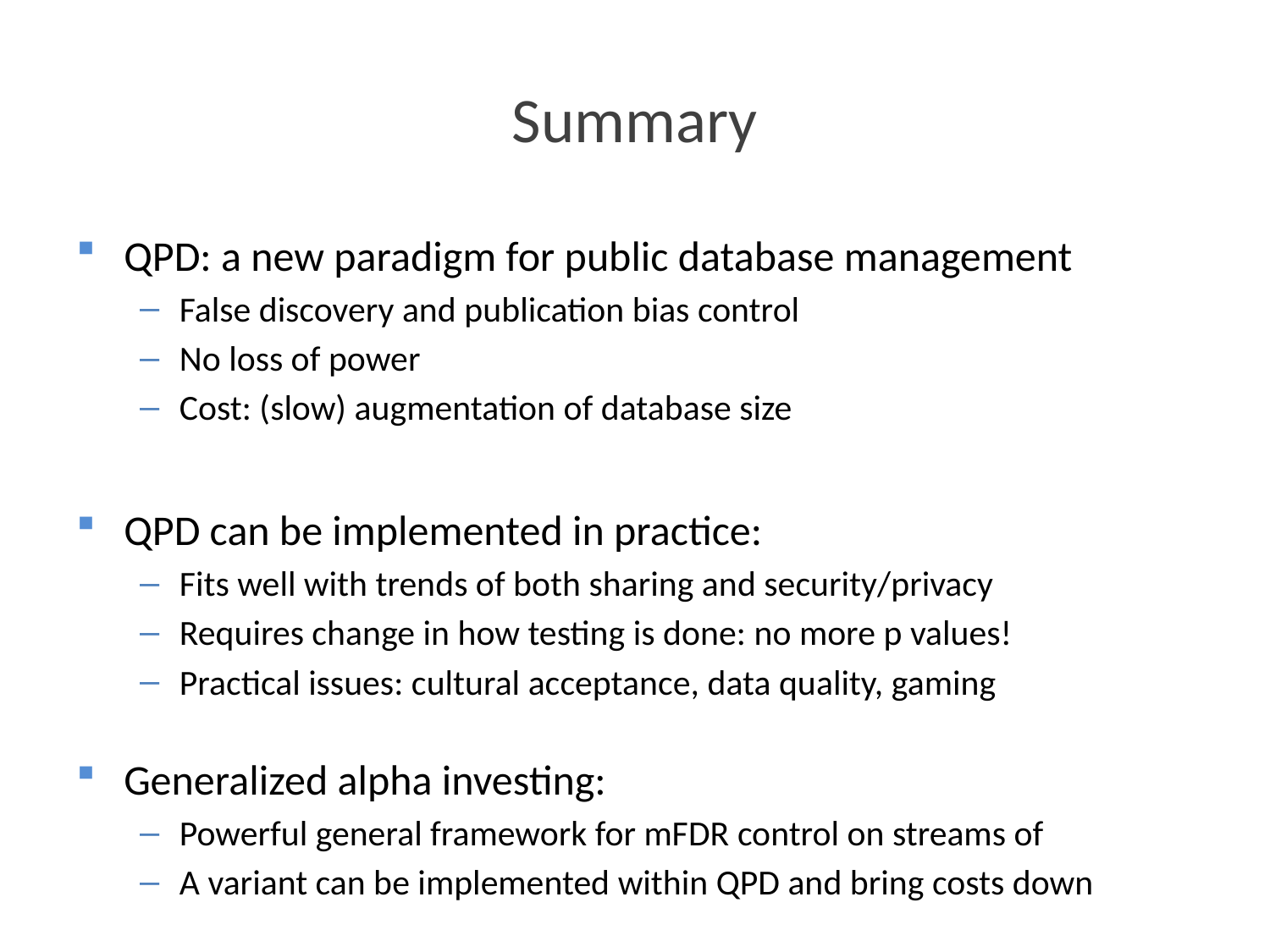

# Summary
QPD: a new paradigm for public database management
False discovery and publication bias control
No loss of power
Cost: (slow) augmentation of database size

QPD can be implemented in practice:
Fits well with trends of both sharing and security/privacy
Requires change in how testing is done: no more p values!
Practical issues: cultural acceptance, data quality, gaming
Generalized alpha investing:
Powerful general framework for mFDR control on streams of
A variant can be implemented within QPD and bring costs down